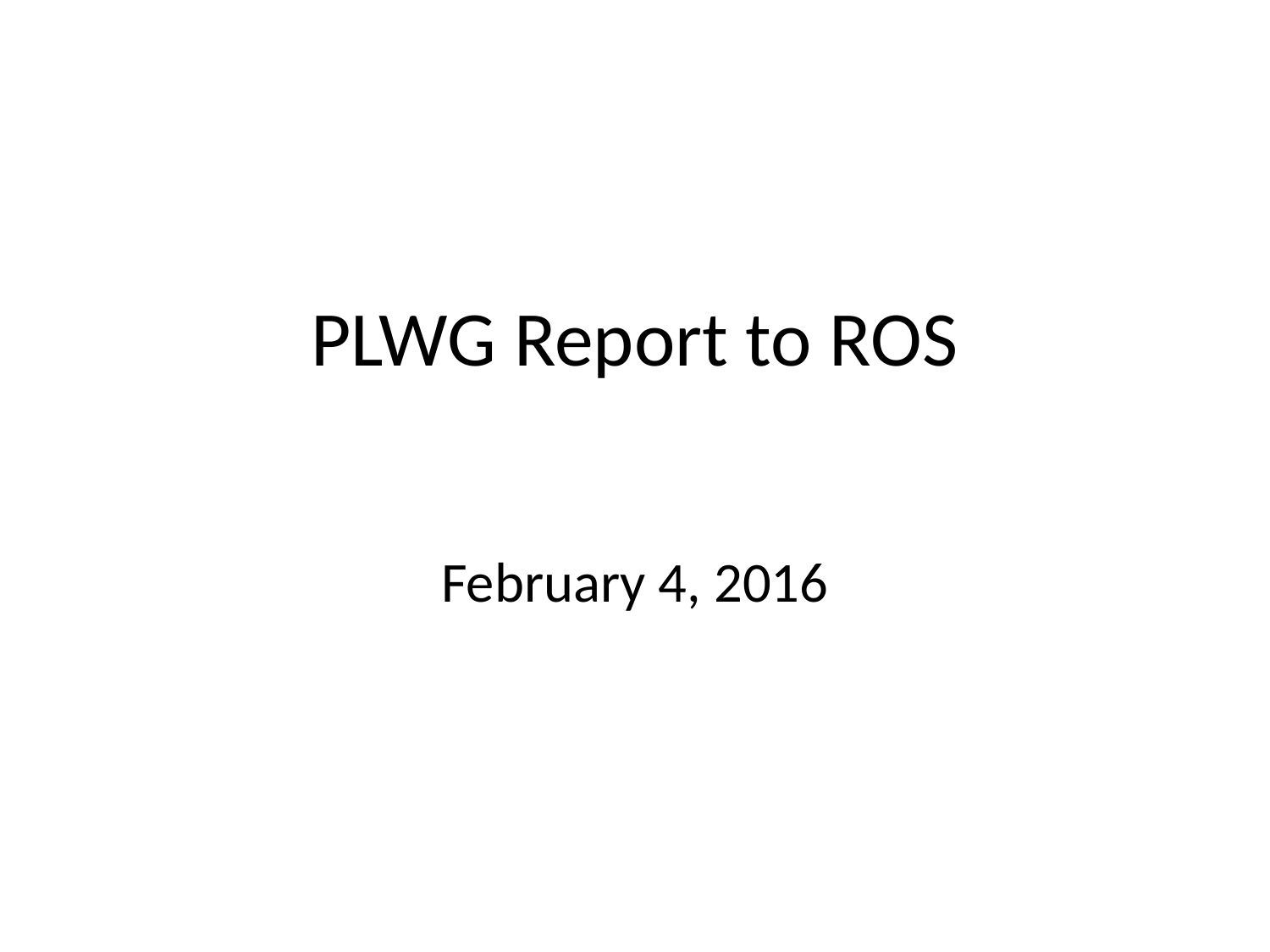

# PLWG Report to ROS
February 4, 2016